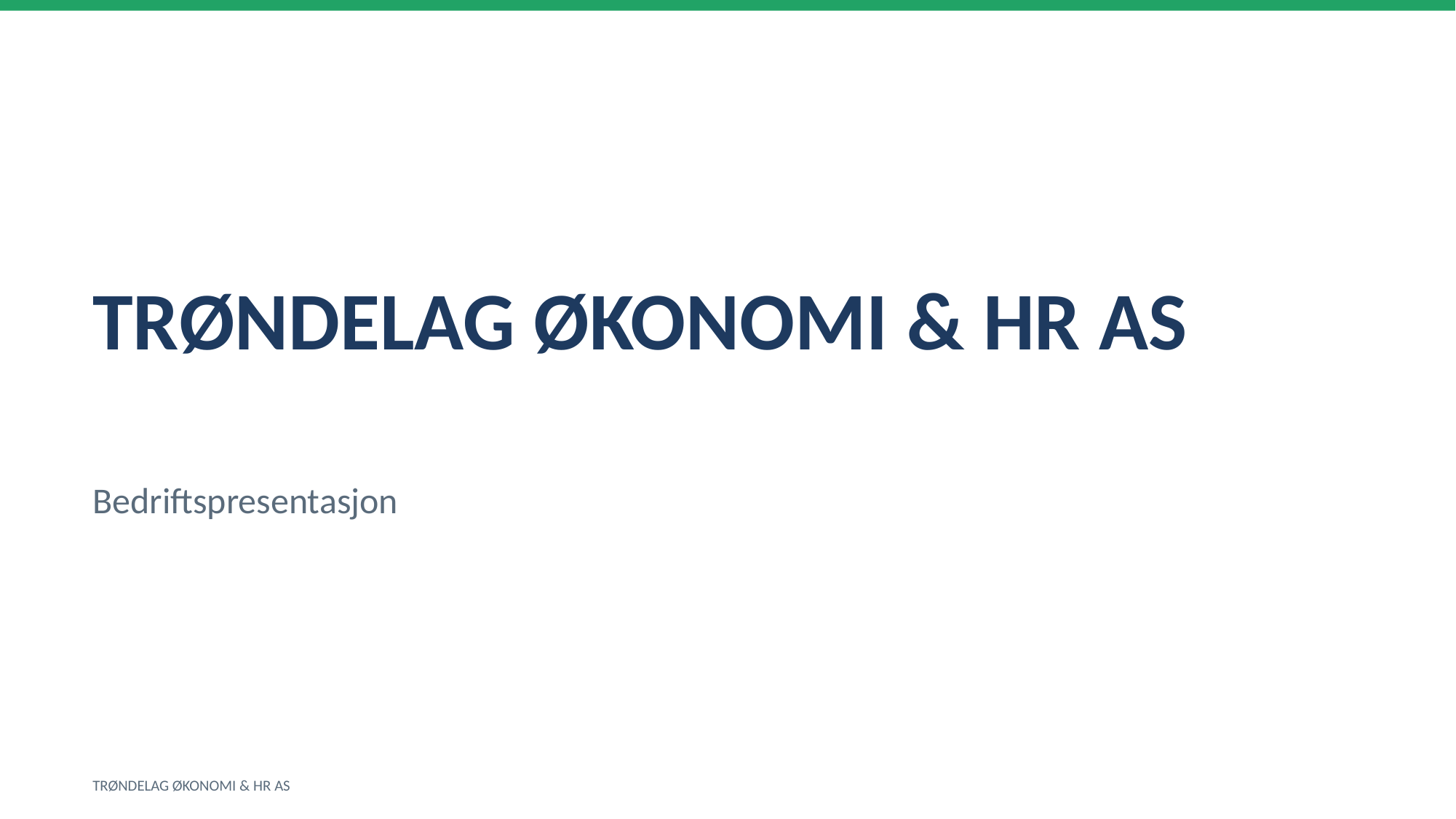

TRØNDELAG ØKONOMI & HR AS
Bedriftspresentasjon
TRØNDELAG ØKONOMI & HR AS